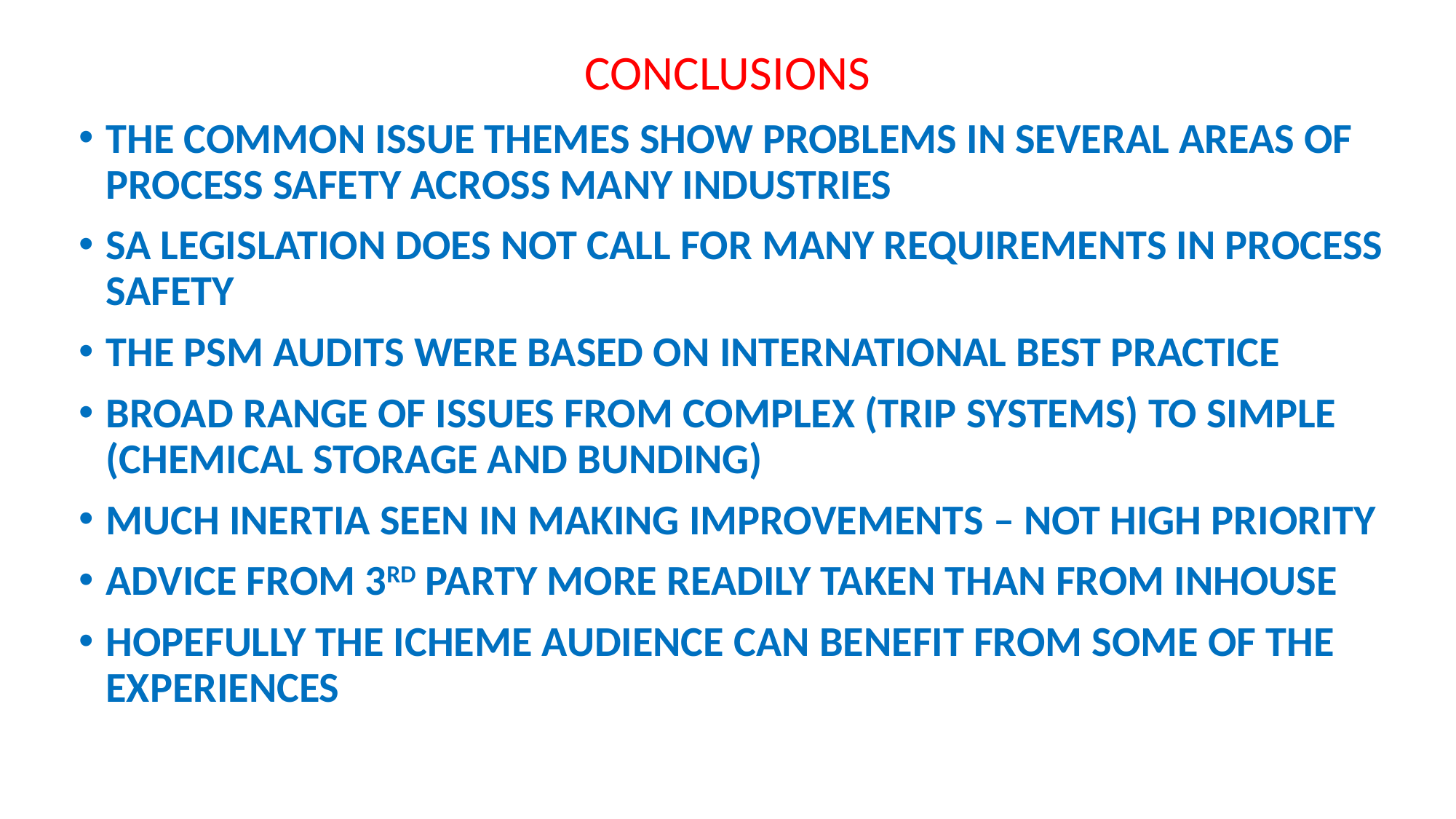

# CONCLUSIONS
THE COMMON ISSUE THEMES SHOW PROBLEMS IN SEVERAL AREAS OF PROCESS SAFETY ACROSS MANY INDUSTRIES
SA LEGISLATION DOES NOT CALL FOR MANY REQUIREMENTS IN PROCESS SAFETY
THE PSM AUDITS WERE BASED ON INTERNATIONAL BEST PRACTICE
BROAD RANGE OF ISSUES FROM COMPLEX (TRIP SYSTEMS) TO SIMPLE (CHEMICAL STORAGE AND BUNDING)
MUCH INERTIA SEEN IN MAKING IMPROVEMENTS – NOT HIGH PRIORITY
ADVICE FROM 3RD PARTY MORE READILY TAKEN THAN FROM INHOUSE
HOPEFULLY THE ICHEME AUDIENCE CAN BENEFIT FROM SOME OF THE EXPERIENCES